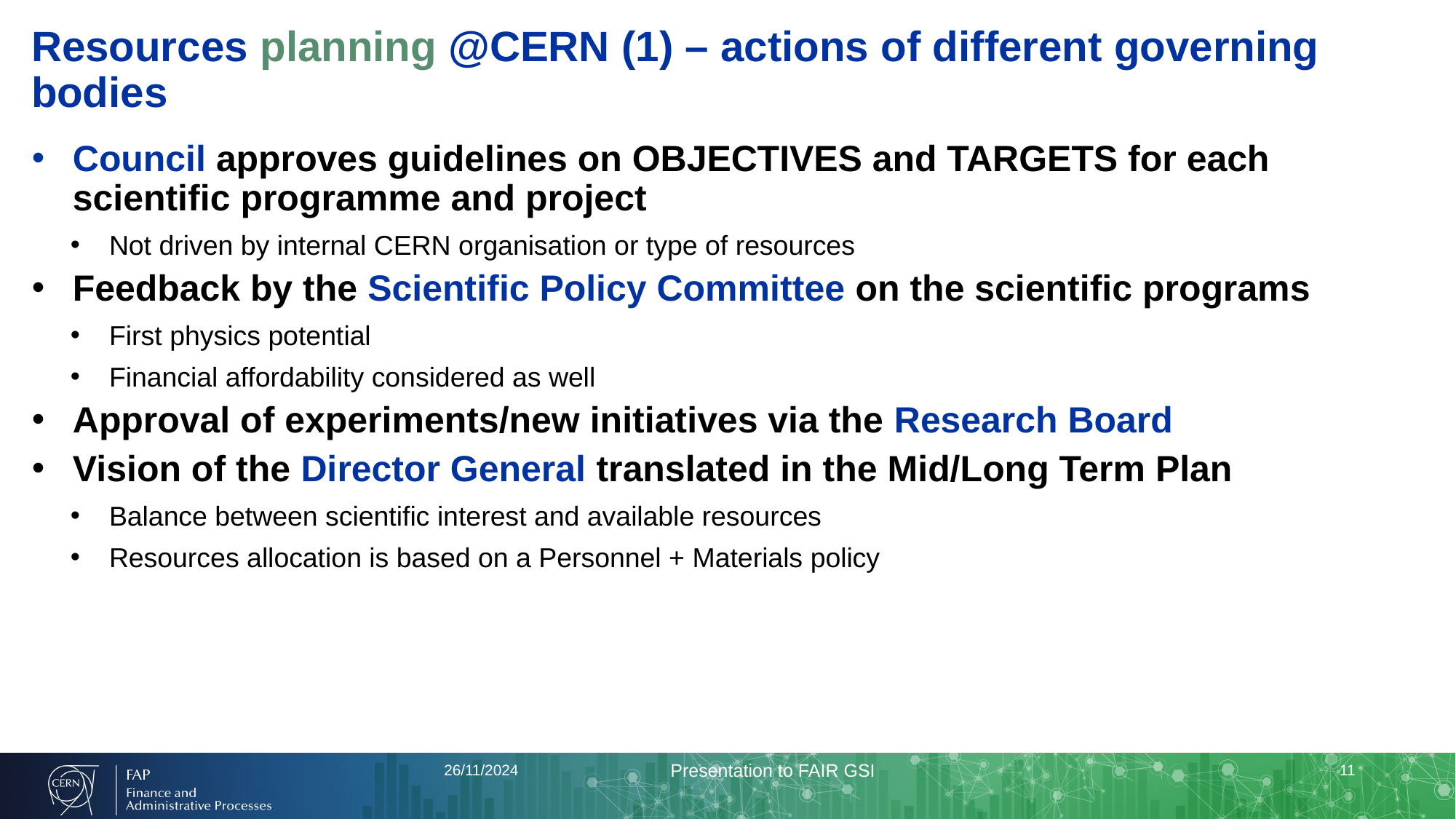

# Resources planning @CERN (1) – actions of different governing bodies
Council approves guidelines on OBJECTIVES and TARGETS for each scientific programme and project
Not driven by internal CERN organisation or type of resources
Feedback by the Scientific Policy Committee on the scientific programs
First physics potential
Financial affordability considered as well
Approval of experiments/new initiatives via the Research Board
Vision of the Director General translated in the Mid/Long Term Plan
Balance between scientific interest and available resources
Resources allocation is based on a Personnel + Materials policy

26/11/2024
Presentation to FAIR GSI
11